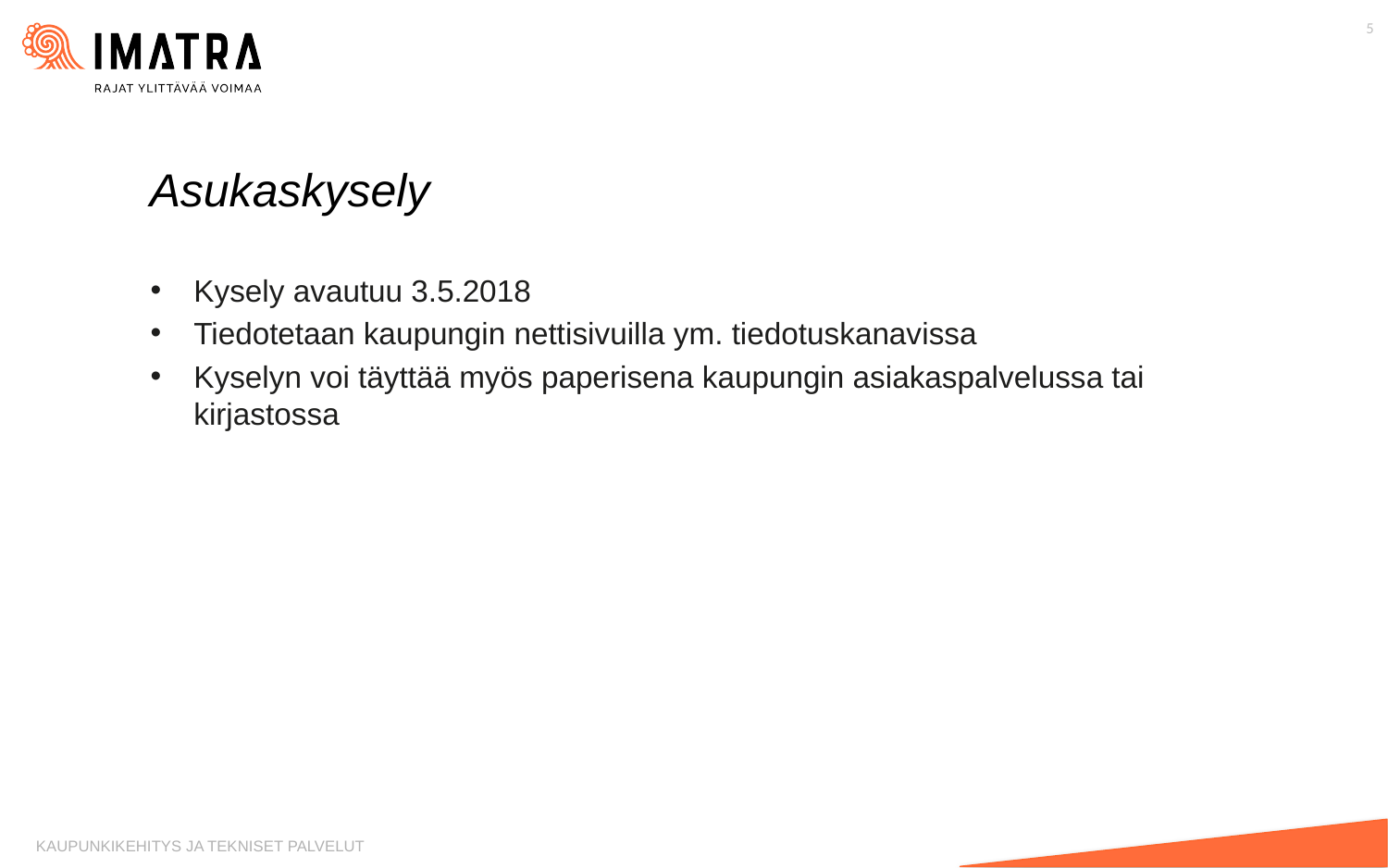

5
# Asukaskysely
Kysely avautuu 3.5.2018
Tiedotetaan kaupungin nettisivuilla ym. tiedotuskanavissa
Kyselyn voi täyttää myös paperisena kaupungin asiakaspalvelussa tai kirjastossa

Kaupunkikehitys ja tekniset palvelut